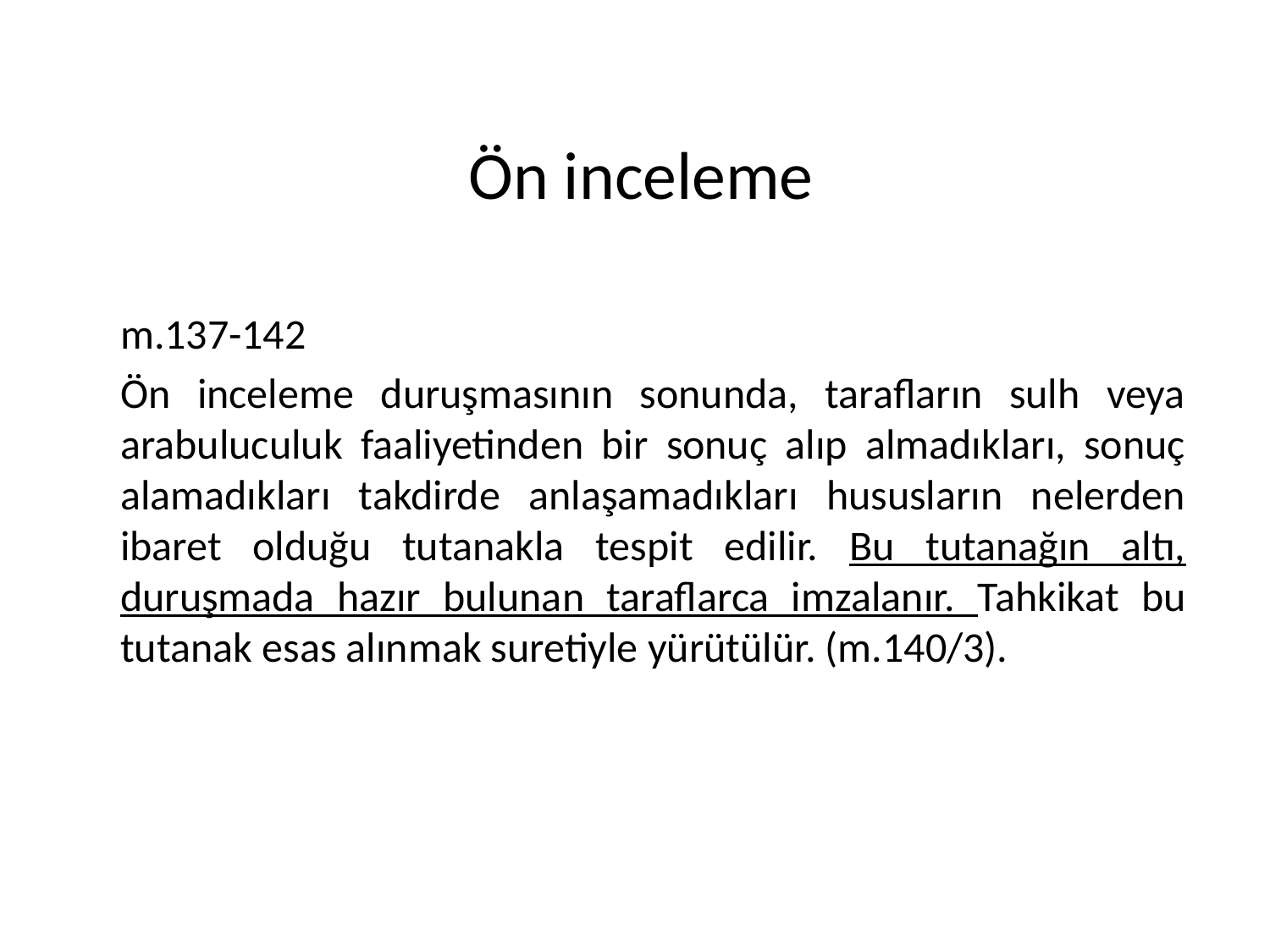

# Ön inceleme
m.137-142
Ön inceleme duruşmasının sonunda, tarafların sulh veya arabuluculuk faaliyetinden bir sonuç alıp almadıkları, sonuç alamadıkları takdirde anlaşamadıkları hususların nelerden ibaret olduğu tutanakla tespit edilir. Bu tutanağın altı, duruşmada hazır bulunan taraflarca imzalanır. Tahkikat bu tutanak esas alınmak suretiyle yürütülür. (m.140/3).